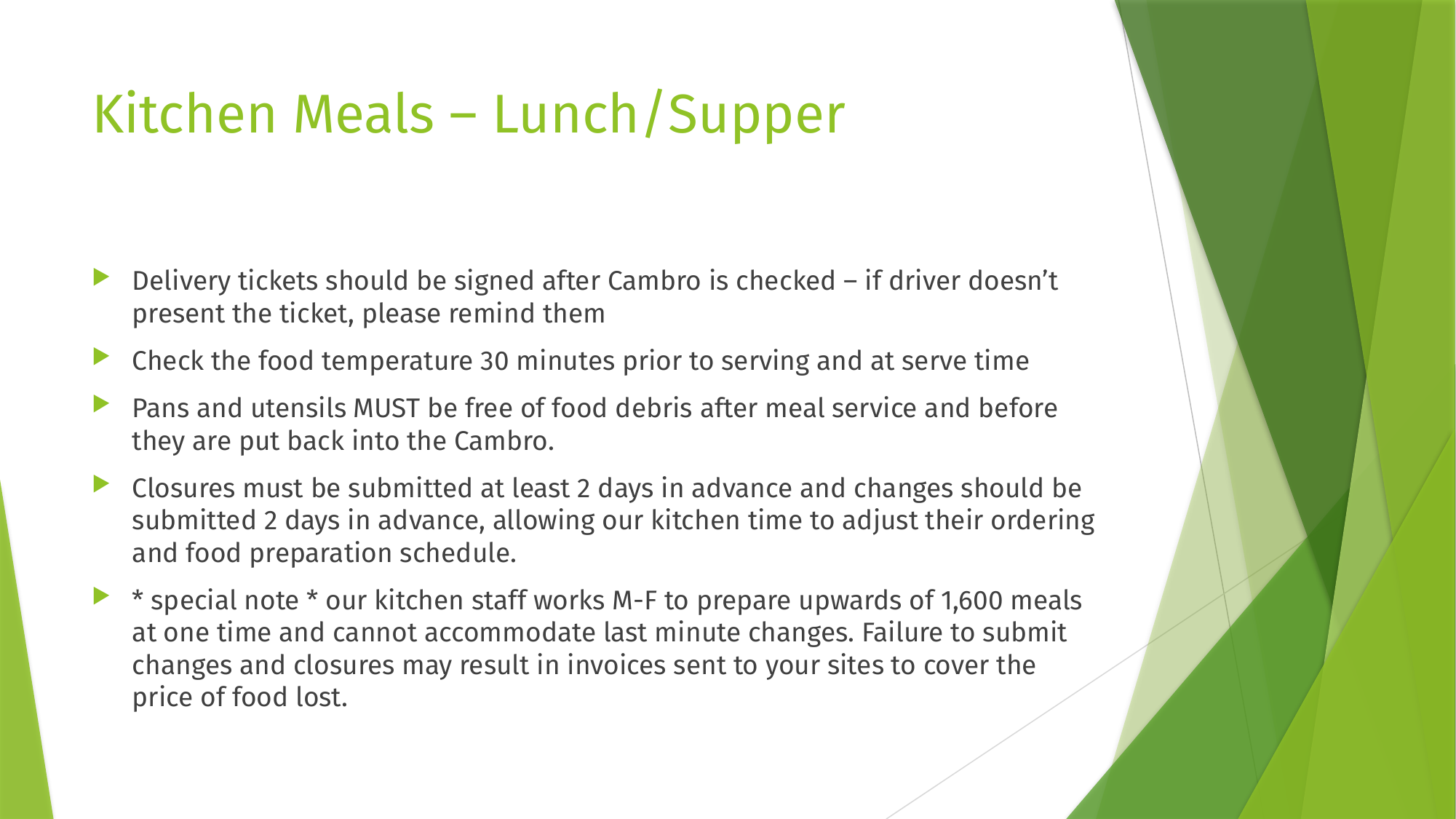

# Kitchen Meals – Lunch/Supper
Delivery tickets should be signed after Cambro is checked – if driver doesn’t present the ticket, please remind them
Check the food temperature 30 minutes prior to serving and at serve time
Pans and utensils MUST be free of food debris after meal service and before they are put back into the Cambro.
Closures must be submitted at least 2 days in advance and changes should be submitted 2 days in advance, allowing our kitchen time to adjust their ordering and food preparation schedule.
* special note * our kitchen staff works M-F to prepare upwards of 1,600 meals at one time and cannot accommodate last minute changes. Failure to submit changes and closures may result in invoices sent to your sites to cover the price of food lost.